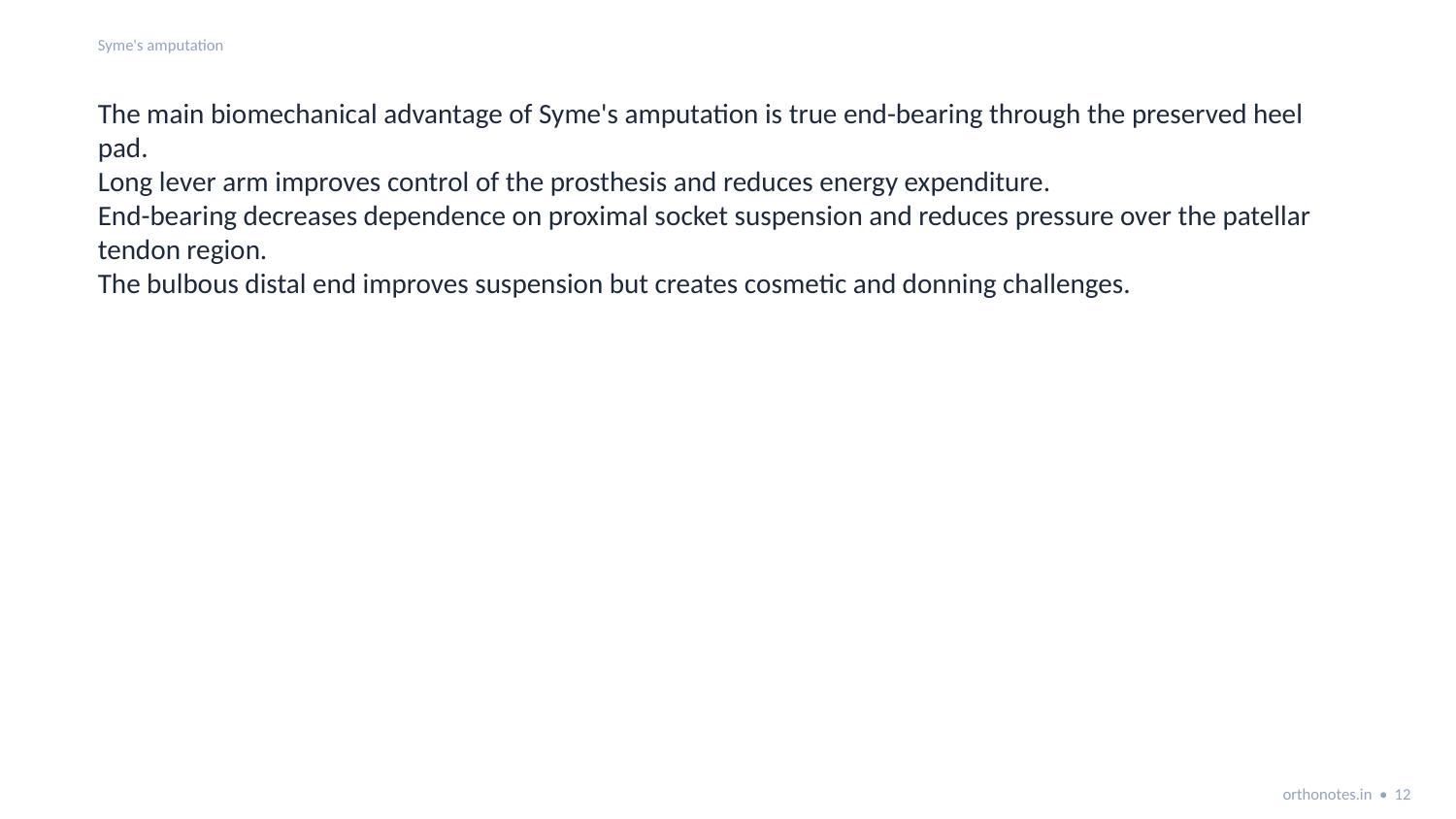

Syme's amputation
The main biomechanical advantage of Syme's amputation is true end-bearing through the preserved heel pad.
Long lever arm improves control of the prosthesis and reduces energy expenditure.
End-bearing decreases dependence on proximal socket suspension and reduces pressure over the patellar tendon region.
The bulbous distal end improves suspension but creates cosmetic and donning challenges.
orthonotes.in  •  12